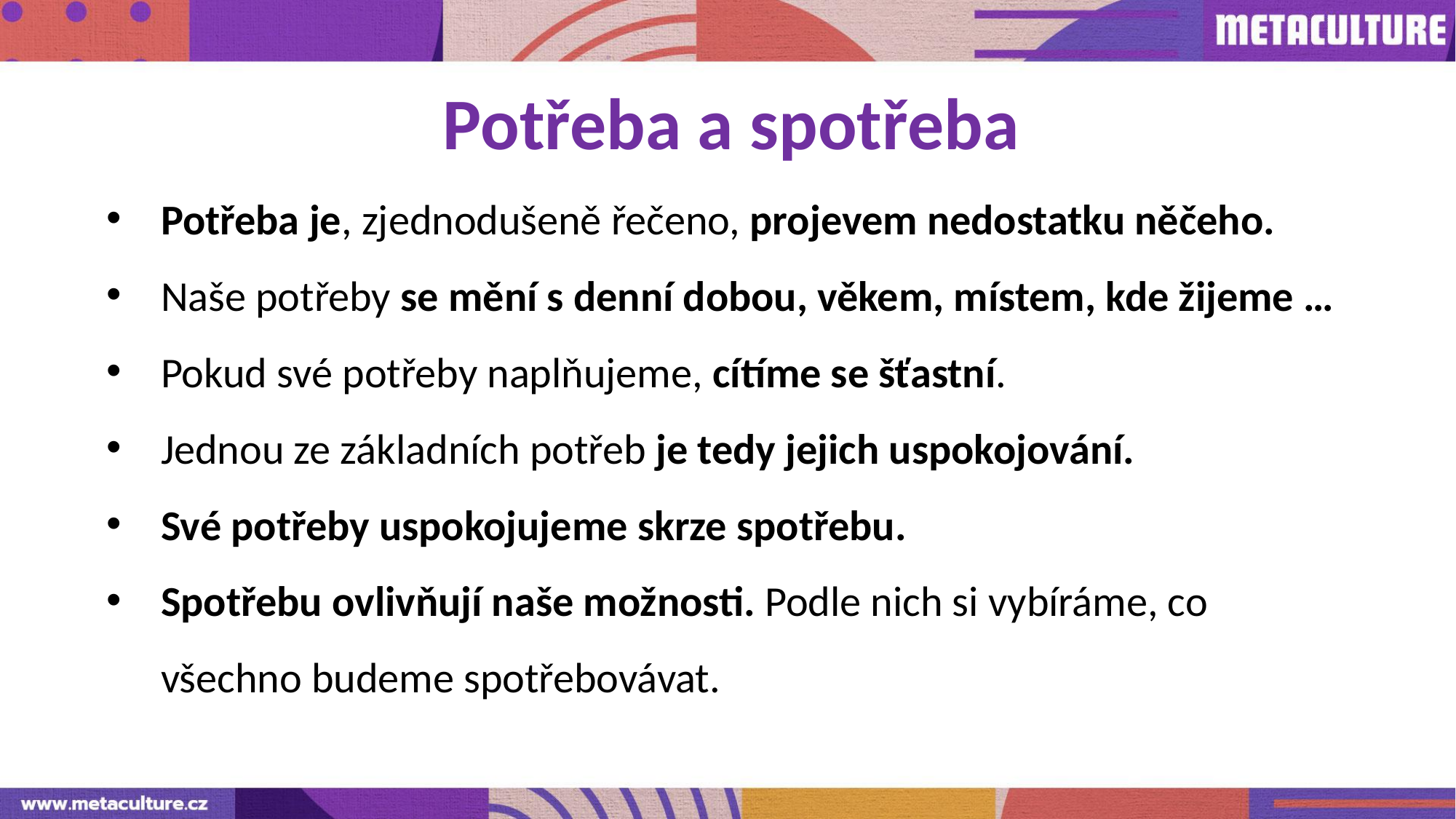

Potřeba a spotřeba
Potřeba je, zjednodušeně řečeno, projevem nedostatku něčeho.
Naše potřeby se mění s denní dobou, věkem, místem, kde žijeme …
Pokud své potřeby naplňujeme, cítíme se šťastní.
Jednou ze základních potřeb je tedy jejich uspokojování.
Své potřeby uspokojujeme skrze spotřebu.
Spotřebu ovlivňují naše možnosti. Podle nich si vybíráme, co všechno budeme spotřebovávat.